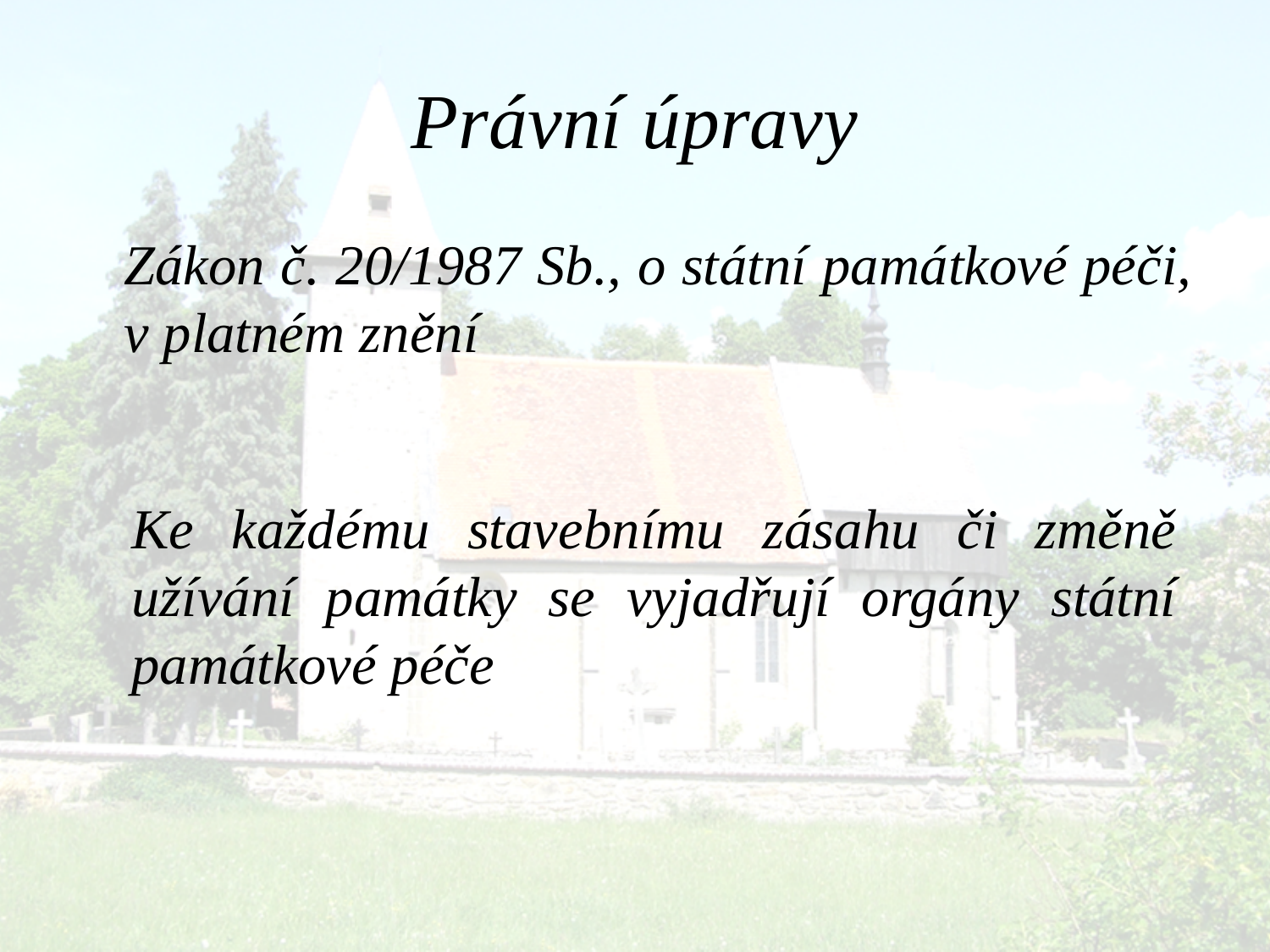

# Právní úpravy
	Zákon č. 20/1987 Sb., o státní památkové péči, v platném znění
Ke každému stavebnímu zásahu či změně užívání památky se vyjadřují orgány státní památkové péče